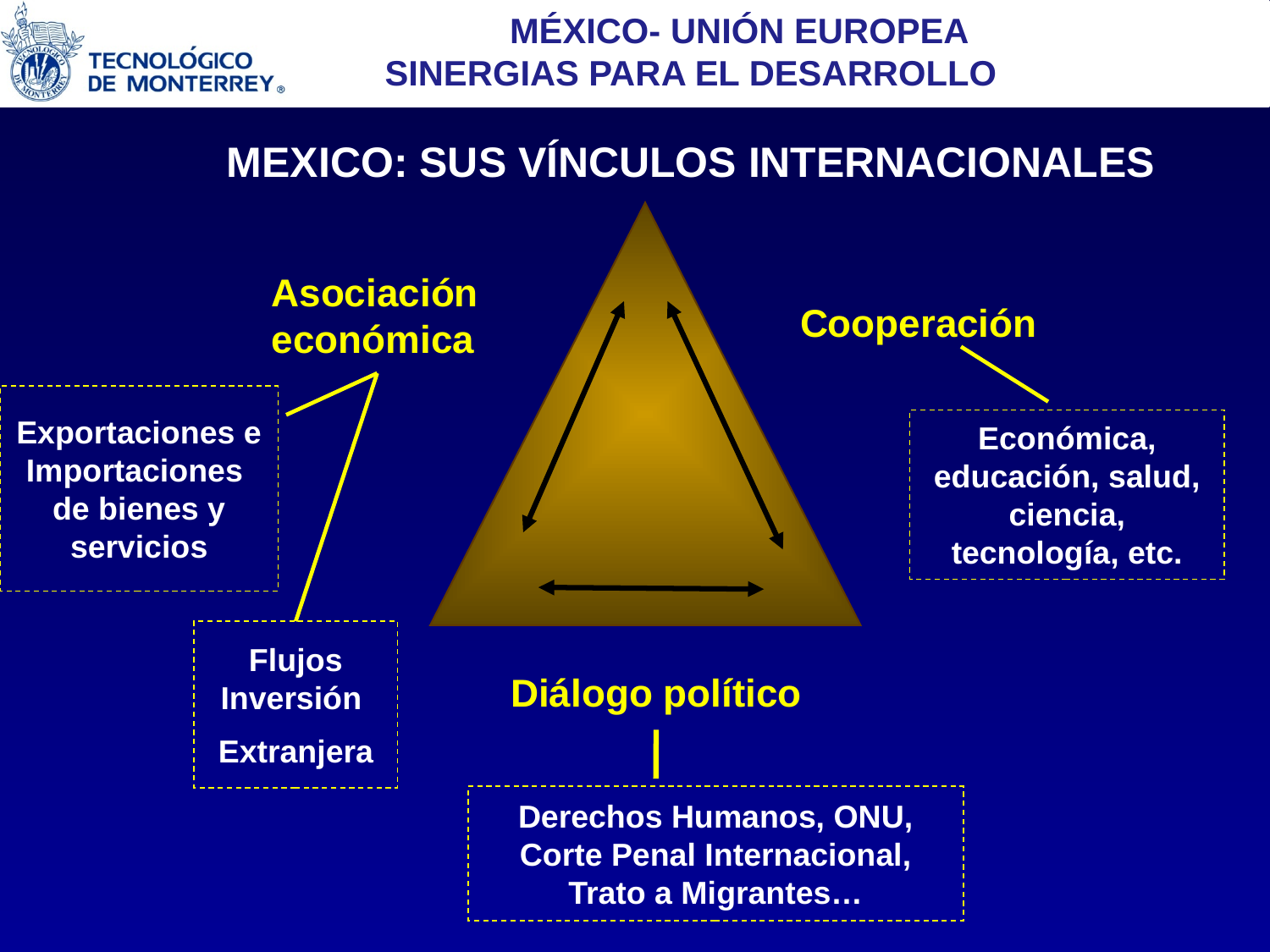

MÉXICO- UNIÓN EUROPEA
SINERGIAS PARA EL DESARROLLO

MEXICO: SUS VÍNCULOS INTERNACIONALES

Asociación
económica
Cooperación

Exportaciones e Importaciones  de bienes y servicios
Económica, educación, salud, ciencia, tecnología, etc.
Flujos Inversión
Extranjera
Diálogo político
Derechos Humanos, ONU, Corte Penal Internacional, Trato a Migrantes…